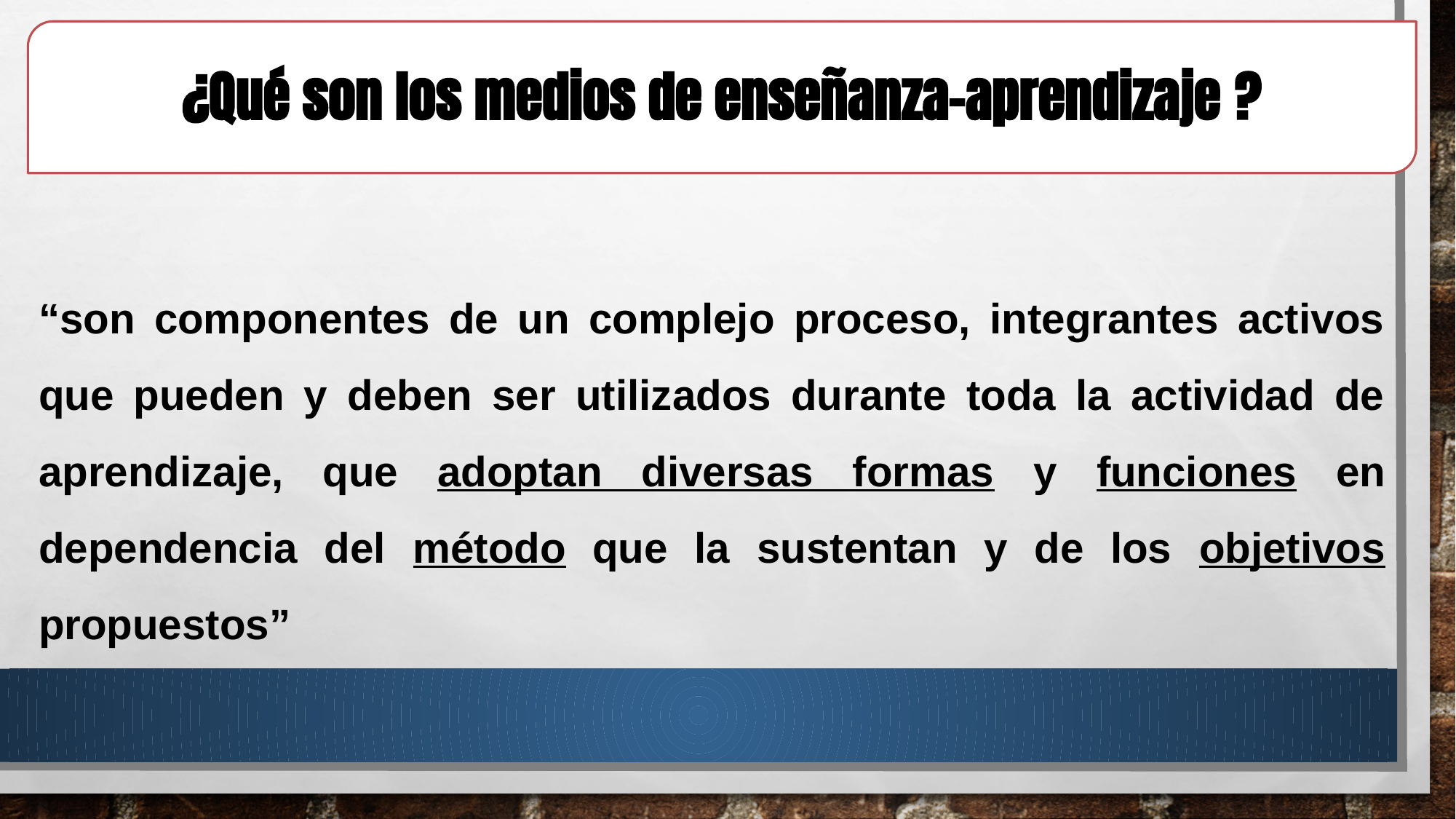

¿Qué son los medios de enseñanza-aprendizaje ?
“son componentes de un complejo proceso, integrantes activos que pueden y deben ser utilizados durante toda la actividad de aprendizaje, que adoptan diversas formas y funciones en dependencia del método que la sustentan y de los objetivos propuestos”